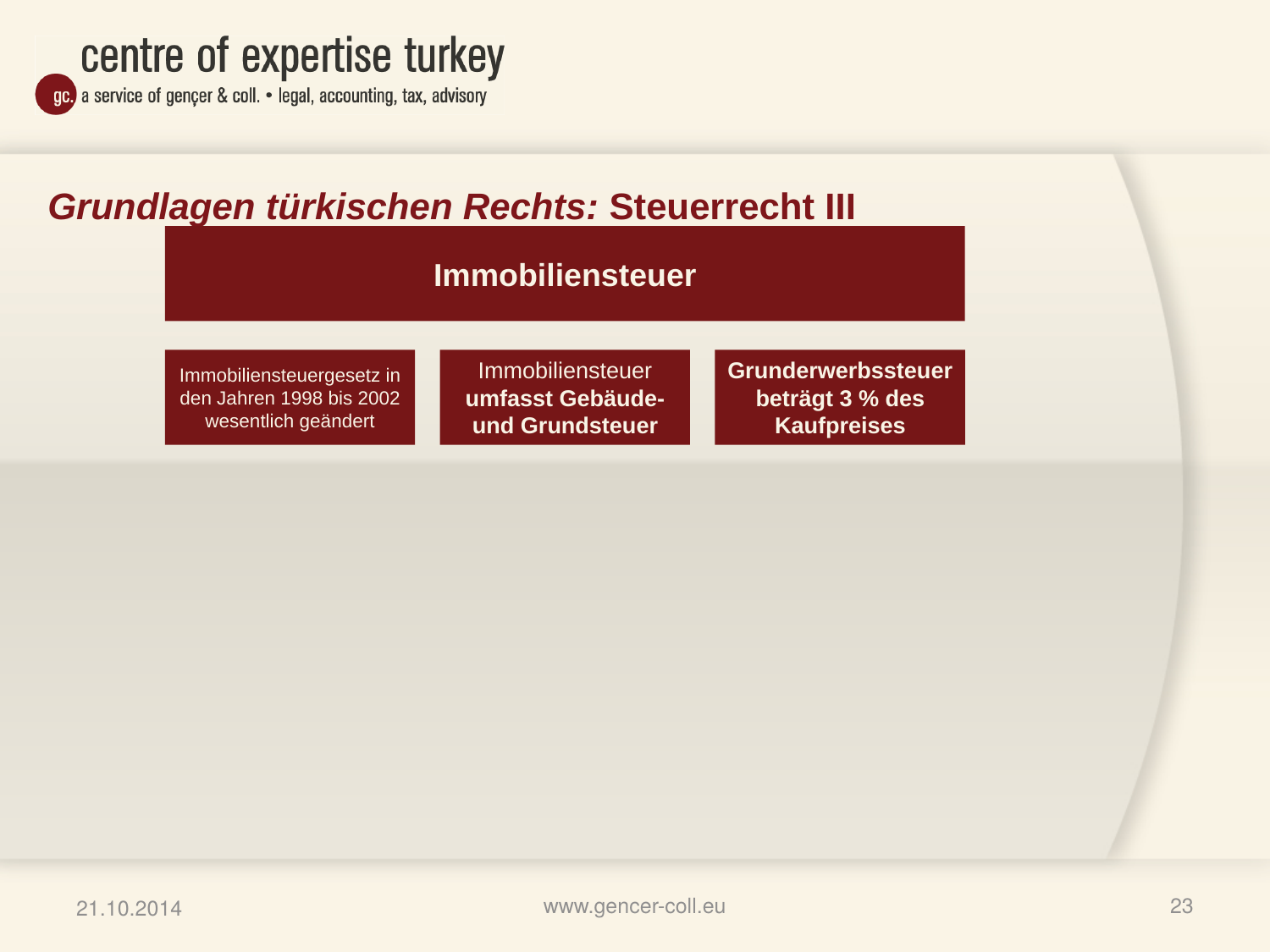

# Grundlagen türkischen Rechts: Steuerrecht III
Immobiliensteuer
Immobiliensteuergesetz in den Jahren 1998 bis 2002 wesentlich geändert
Immobiliensteuer umfasst Gebäude- und Grundsteuer
Grunderwerbssteuer beträgt 3 % des Kaufpreises
21.10.2014
www.gencer-coll.eu
23